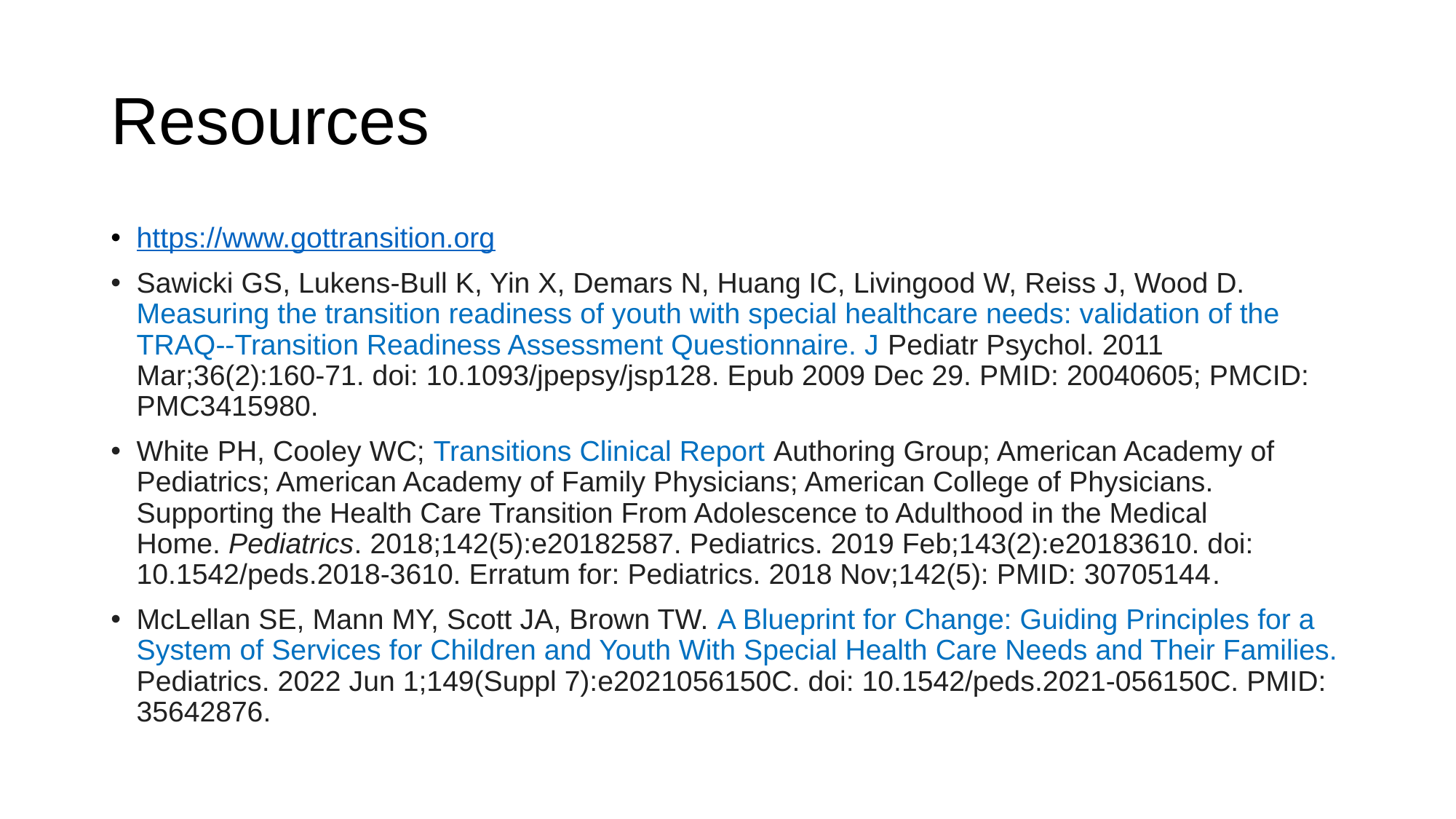

# Resources
https://www.gottransition.org
Sawicki GS, Lukens-Bull K, Yin X, Demars N, Huang IC, Livingood W, Reiss J, Wood D. Measuring the transition readiness of youth with special healthcare needs: validation of the TRAQ--Transition Readiness Assessment Questionnaire. J Pediatr Psychol. 2011 Mar;36(2):160-71. doi: 10.1093/jpepsy/jsp128. Epub 2009 Dec 29. PMID: 20040605; PMCID: PMC3415980.
White PH, Cooley WC; Transitions Clinical Report Authoring Group; American Academy of Pediatrics; American Academy of Family Physicians; American College of Physicians. Supporting the Health Care Transition From Adolescence to Adulthood in the Medical Home. Pediatrics. 2018;142(5):e20182587. Pediatrics. 2019 Feb;143(2):e20183610. doi: 10.1542/peds.2018-3610. Erratum for: Pediatrics. 2018 Nov;142(5): PMID: 30705144.
McLellan SE, Mann MY, Scott JA, Brown TW. A Blueprint for Change: Guiding Principles for a System of Services for Children and Youth With Special Health Care Needs and Their Families. Pediatrics. 2022 Jun 1;149(Suppl 7):e2021056150C. doi: 10.1542/peds.2021-056150C. PMID: 35642876.